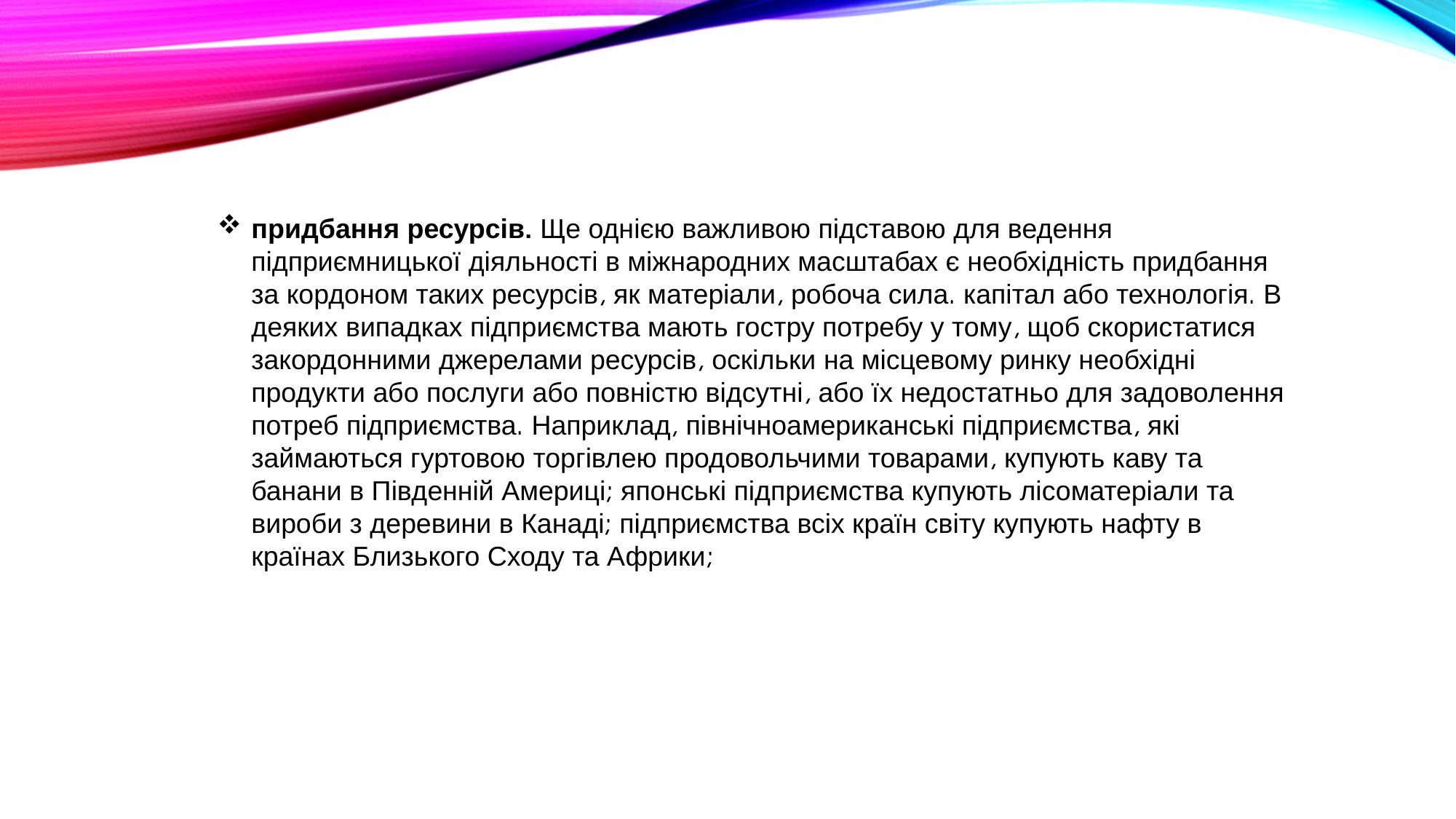

придбання ресурсів. Ще однією важливою підставою для ведення підприємницької діяльності в міжнародних масштабах є необхідність придбання за кордоном таких ресурсів, як матеріали, робоча сила. капітал або технологія. В деяких випадках підприємства мають гостру потребу у тому, щоб скористатися закордонними джерелами ресурсів, оскільки на місцевому ринку необхідні продукти або послуги або повністю відсутні, або їх недостатньо для задоволення потреб підприємства. Наприклад, північноамериканські підприємства, які займаються гуртовою торгівлею продовольчими товарами, купують каву та банани в Південній Америці; японські підприємства купують лісоматеріали та вироби з деревини в Канаді; підприємства всіх країн світу купують нафту в країнах Близького Сходу та Африки;